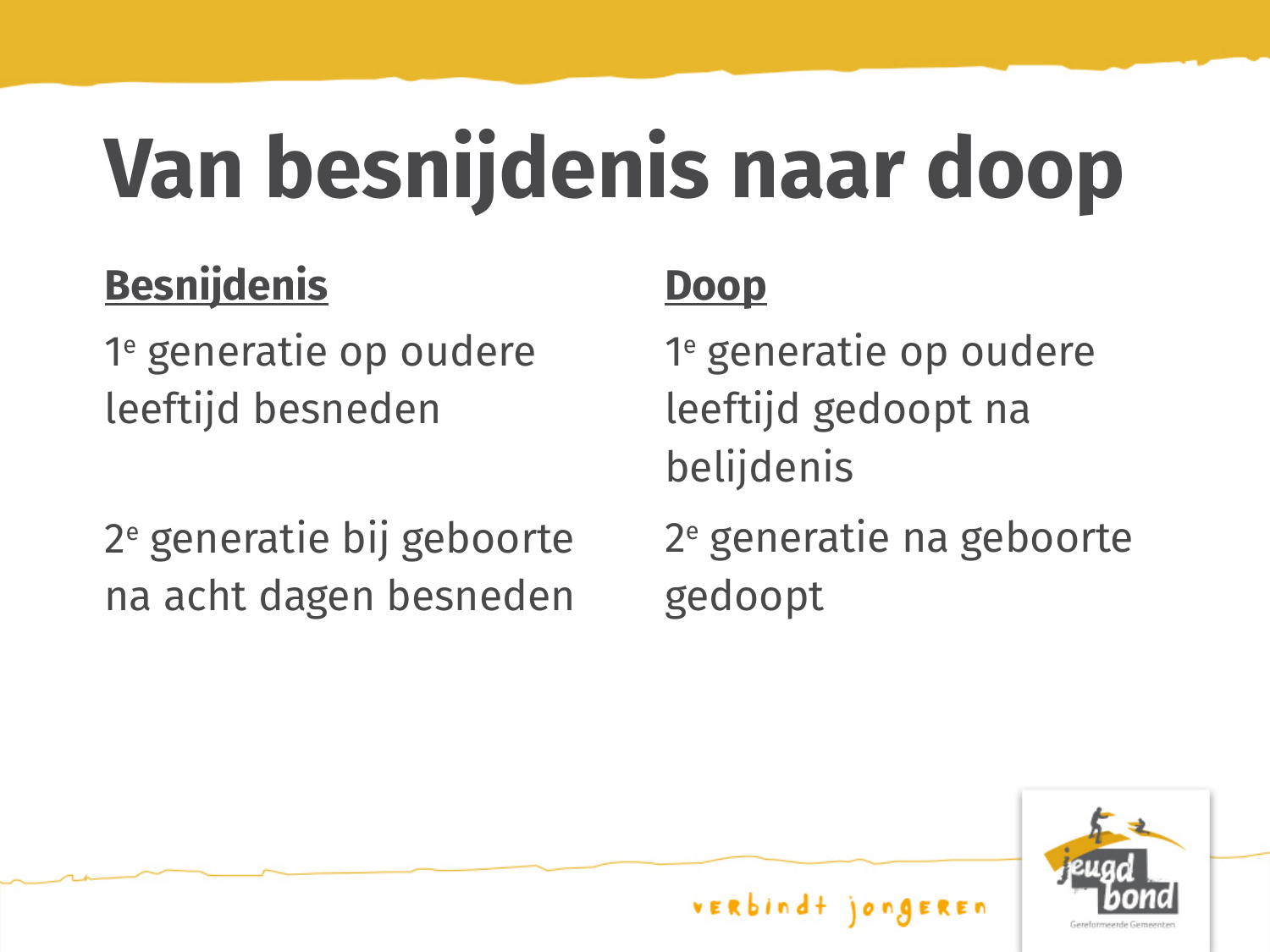

# Van besnijdenis naar doop
Besnijdenis
1e generatie op oudere leeftijd besneden
Doop
1e generatie op oudere leeftijd gedoopt na belijdenis
2e generatie bij geboorte na acht dagen besneden
2e generatie na geboorte gedoopt